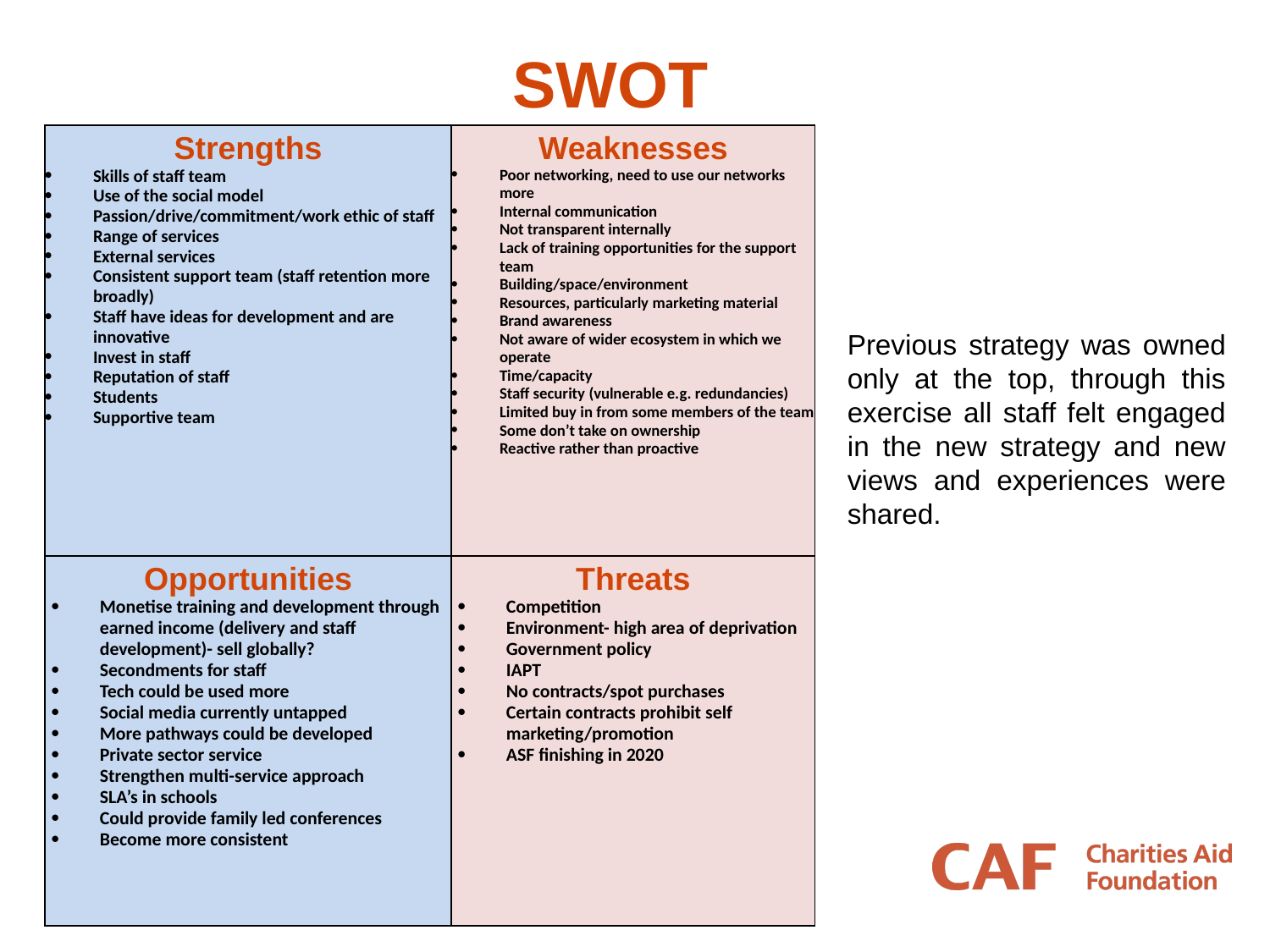

SWOT
| Strengths Skills of staff team Use of the social model Passion/drive/commitment/work ethic of staff Range of services External services Consistent support team (staff retention more broadly) Staff have ideas for development and are innovative Invest in staff Reputation of staff Students Supportive team | Weaknesses Poor networking, need to use our networks more Internal communication Not transparent internally Lack of training opportunities for the support team Building/space/environment Resources, particularly marketing material Brand awareness Not aware of wider ecosystem in which we operate Time/capacity Staff security (vulnerable e.g. redundancies) Limited buy in from some members of the team Some don’t take on ownership Reactive rather than proactive |
| --- | --- |

Previous strategy was owned only at the top, through this exercise all staff felt engaged in the new strategy and new views and experiences were shared.

| Opportunities Monetise training and development through earned income (delivery and staff development)- sell globally? Secondments for staff Tech could be used more Social media currently untapped More pathways could be developed Private sector service Strengthen multi-service approach SLA’s in schools Could provide family led conferences Become more consistent | Threats Competition Environment- high area of deprivation Government policy IAPT No contracts/spot purchases Certain contracts prohibit self marketing/promotion ASF finishing in 2020 |
| --- | --- |